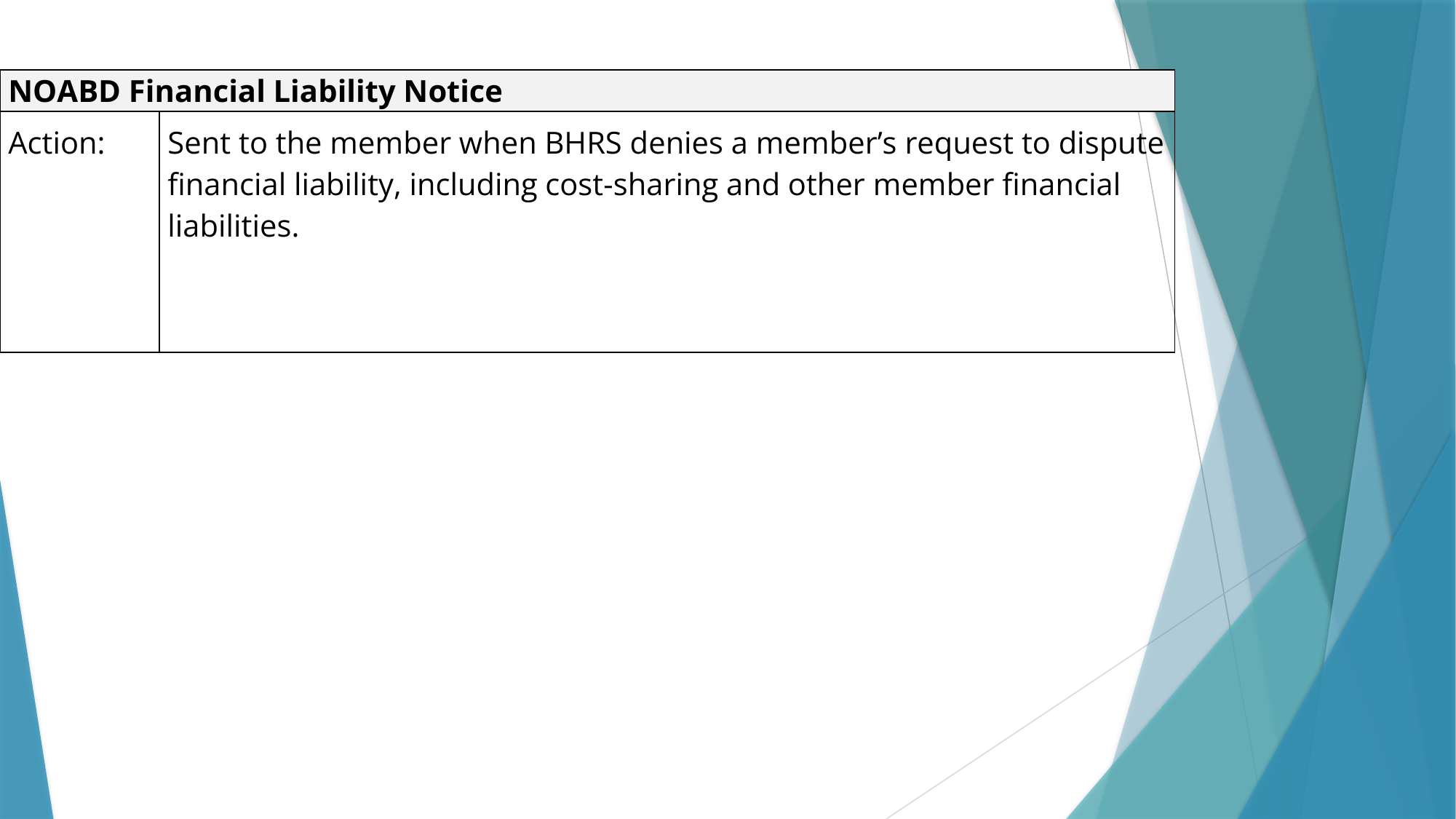

| NOABD Financial Liability Notice |  |
| --- | --- |
| Action: | Sent to the member when BHRS denies a member’s request to dispute financial liability, including cost-sharing and other member financial liabilities. |